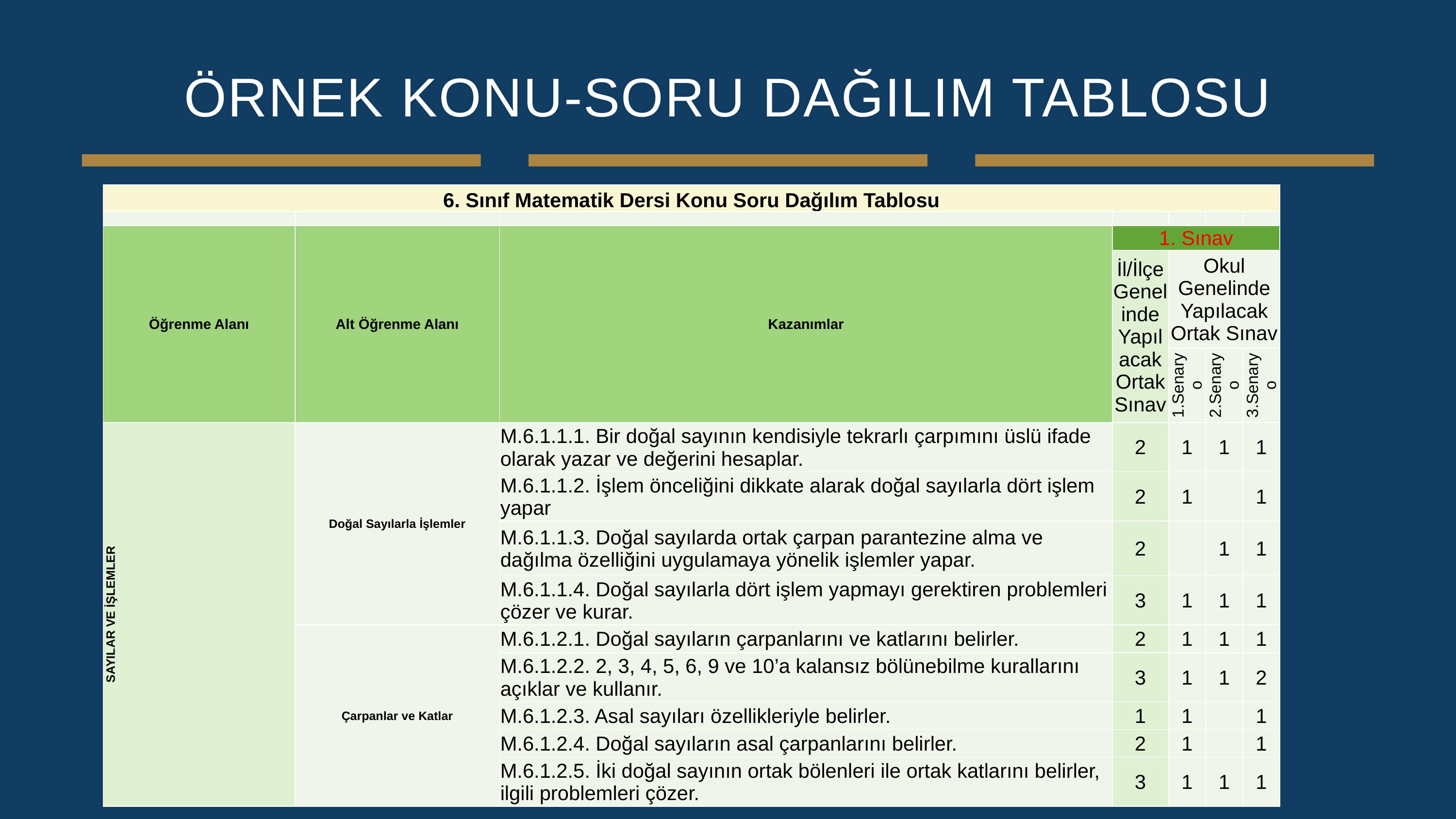

ÖRNEK KONU-SORU DAĞILIM TABLOSU

| 6. Sınıf Matematik Dersi Konu Soru Dağılım Tablosu |  |  |  |  |  |  |
| --- | --- | --- | --- | --- | --- | --- |
|  |  |  |  |  |  |  |
| Öğrenme Alanı | Alt Öğrenme Alanı | Kazanımlar | 1. Sınav |  |  |  |
|  |  |  | İl/İlçe Genelinde Yapılacak Ortak Sınav | Okul Genelinde Yapılacak Ortak Sınav |  |  |
|  |  |  |  | 1.Senaryo | 2.Senaryo | 3.Senaryo |
| SAYILAR VE İŞLEMLER | Doğal Sayılarla İşlemler | M.6.1.1.1. Bir doğal sayının kendisiyle tekrarlı çarpımını üslü ifade olarak yazar ve değerini hesaplar. | 2 | 1 | 1 | 1 |
|  |  | M.6.1.1.2. İşlem önceliğini dikkate alarak doğal sayılarla dört işlem yapar | 2 | 1 |  | 1 |
|  |  | M.6.1.1.3. Doğal sayılarda ortak çarpan parantezine alma ve dağılma özelliğini uygulamaya yönelik işlemler yapar. | 2 |  | 1 | 1 |
|  |  | M.6.1.1.4. Doğal sayılarla dört işlem yapmayı gerektiren problemleri çözer ve kurar. | 3 | 1 | 1 | 1 |
|  | Çarpanlar ve Katlar | M.6.1.2.1. Doğal sayıların çarpanlarını ve katlarını belirler. | 2 | 1 | 1 | 1 |
|  |  | M.6.1.2.2. 2, 3, 4, 5, 6, 9 ve 10’a kalansız bölünebilme kurallarını açıklar ve kullanır. | 3 | 1 | 1 | 2 |
|  |  | M.6.1.2.3. Asal sayıları özellikleriyle belirler. | 1 | 1 |  | 1 |
|  |  | M.6.1.2.4. Doğal sayıların asal çarpanlarını belirler. | 2 | 1 |  | 1 |
|  |  | M.6.1.2.5. İki doğal sayının ortak bölenleri ile ortak katlarını belirler, ilgili problemleri çözer. | 3 | 1 | 1 | 1 |